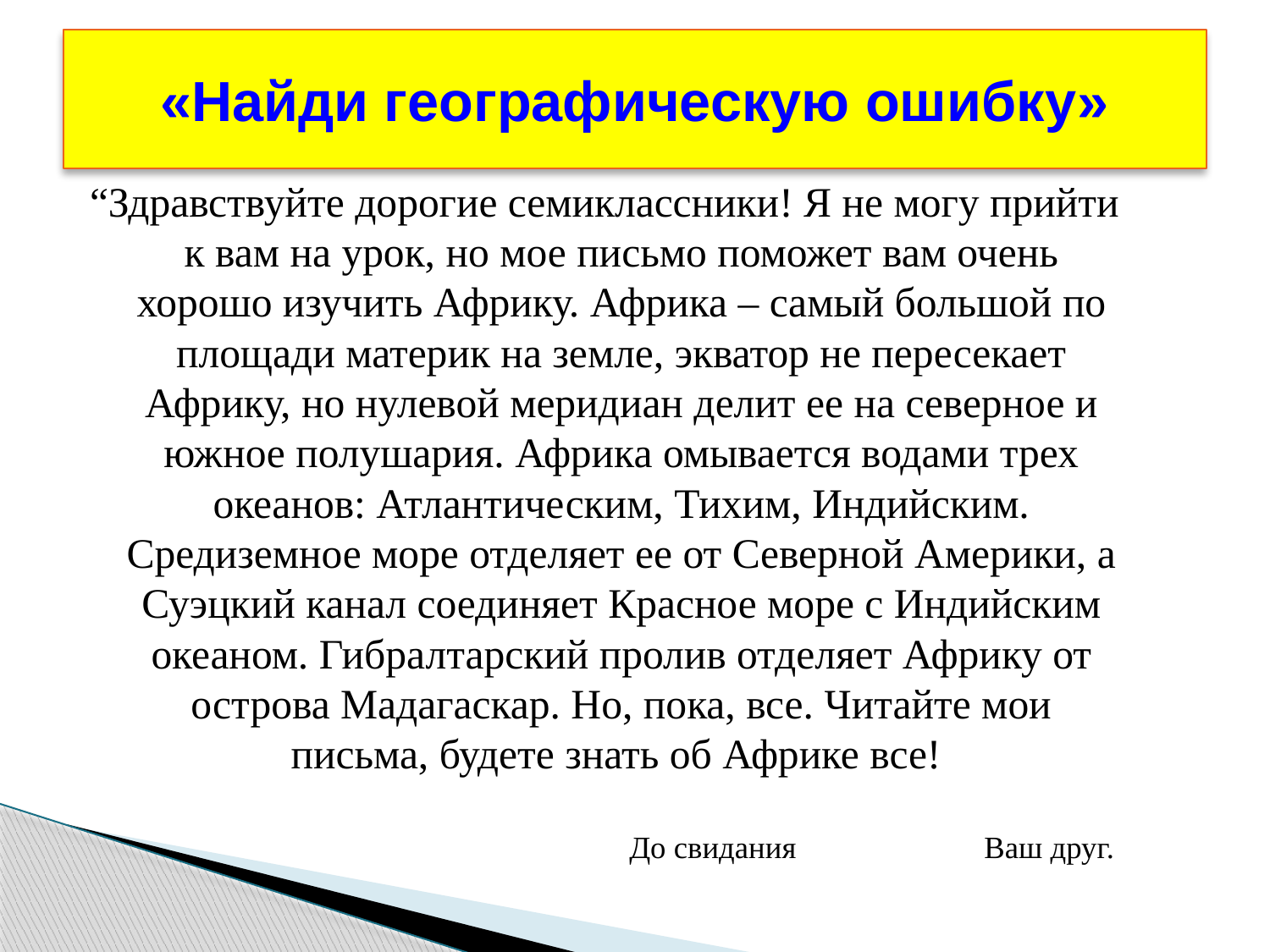

# «Найди географическую ошибку»
“Здравствуйте дорогие семиклассники! Я не могу прийти к вам на урок, но мое письмо поможет вам очень хорошо изучить Африку. Африка – самый большой по площади материк на земле, экватор не пересекает Африку, но нулевой меридиан делит ее на северное и южное полушария. Африка омывается водами трех океанов: Атлантическим, Тихим, Индийским. Средиземное море отделяет ее от Северной Америки, а Суэцкий канал соединяет Красное море с Индийским океаном. Гибралтарский пролив отделяет Африку от острова Мадагаскар. Но, пока, все. Читайте мои письма, будете знать об Африке все!

 До свидания                        Ваш друг.